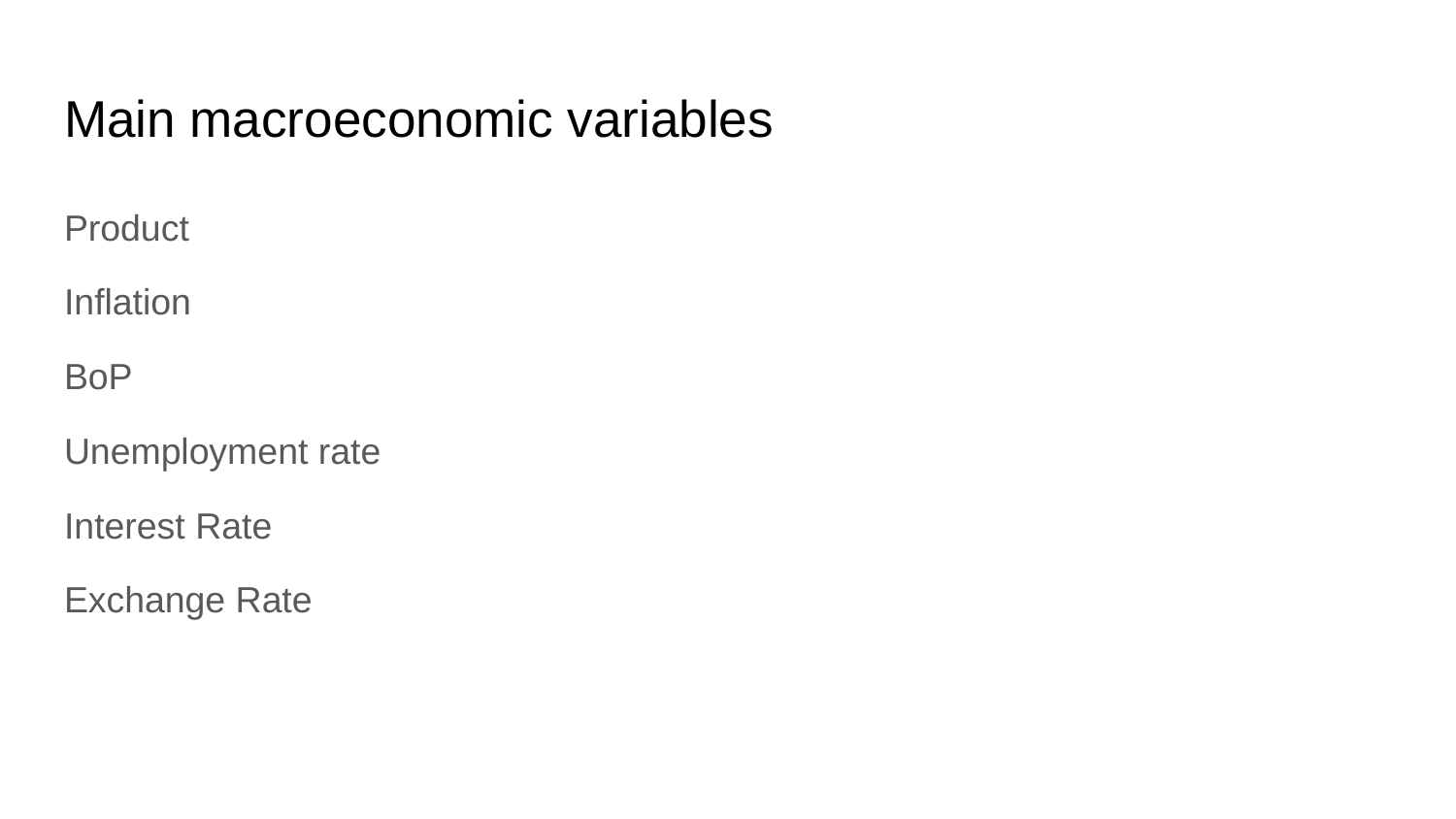

# Main macroeconomic variables
Product
Inflation
BoP
Unemployment rate
Interest Rate
Exchange Rate